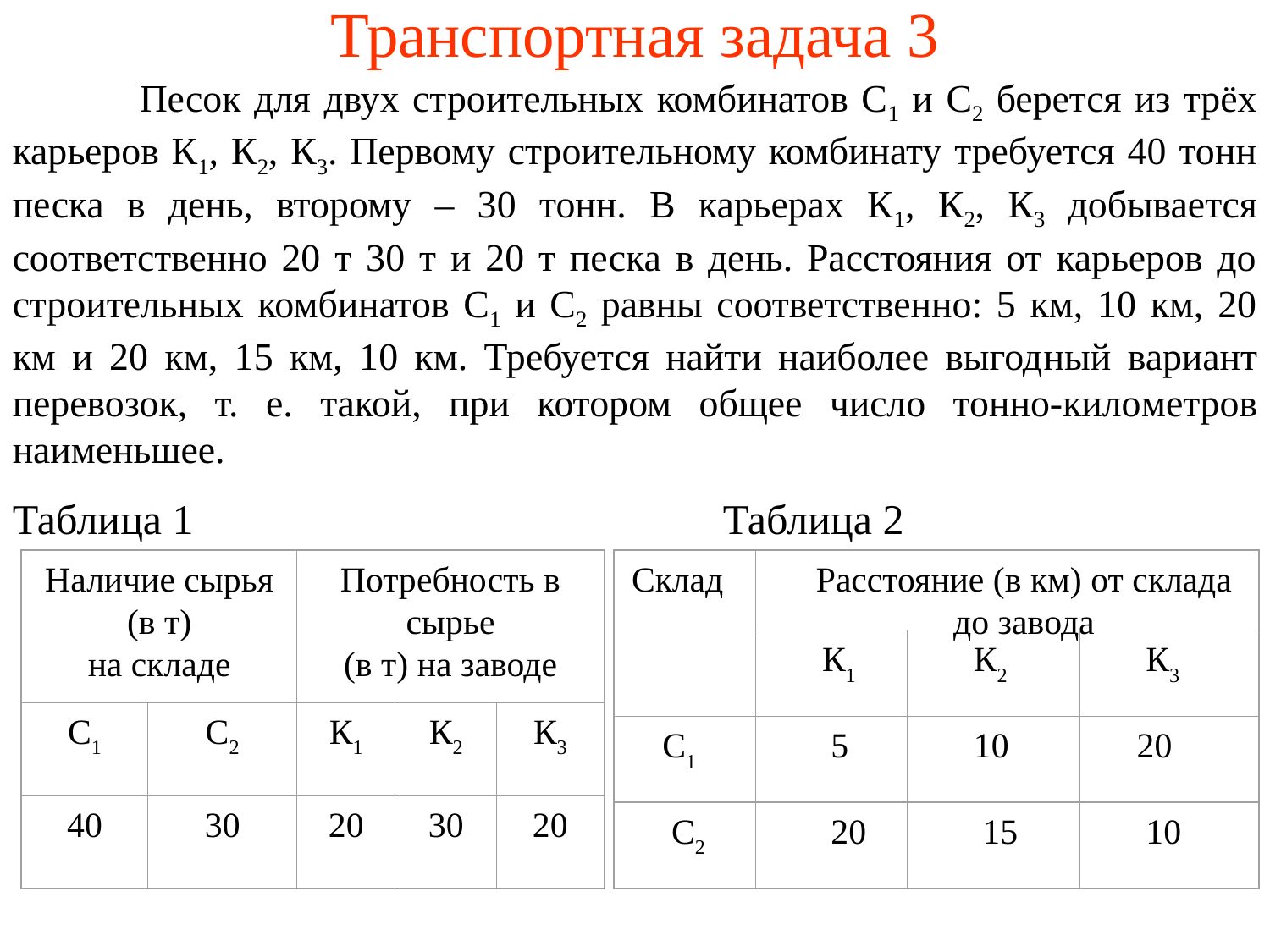

# Транспортная задача 3
	Песок для двух строительных комбинатов С1 и С2 берется из трёх
карьеров К1, К2, К3. Первому строительному комбинату требуется 40 тонн песка в день, второму – 30 тонн. В карьерах К1, К2, К3 добывается соответственно 20 т 30 т и 20 т песка в день. Расстояния от карьеров до строительных комбинатов С1 и С2 равны соответственно: 5 км, 10 км, 20 км и 20 км, 15 км, 10 км. Требуется найти наиболее выгод­ный вариант перевозок, т. е. такой, при котором общее число тонно-кило­метров наименьшее.
Таблица 1                                                  Таблица 2

Наличие сырья (в т)
на складе

Потребность в сырье
(в т) на заводе

С1

С2

К1

К2

К3

40

30

20

30

20

  Склад

Расстояние (в км) от склада до завода

     К1

     К2

     К3

   С1

      5

     10

    20

    С2

      20

      15

     10